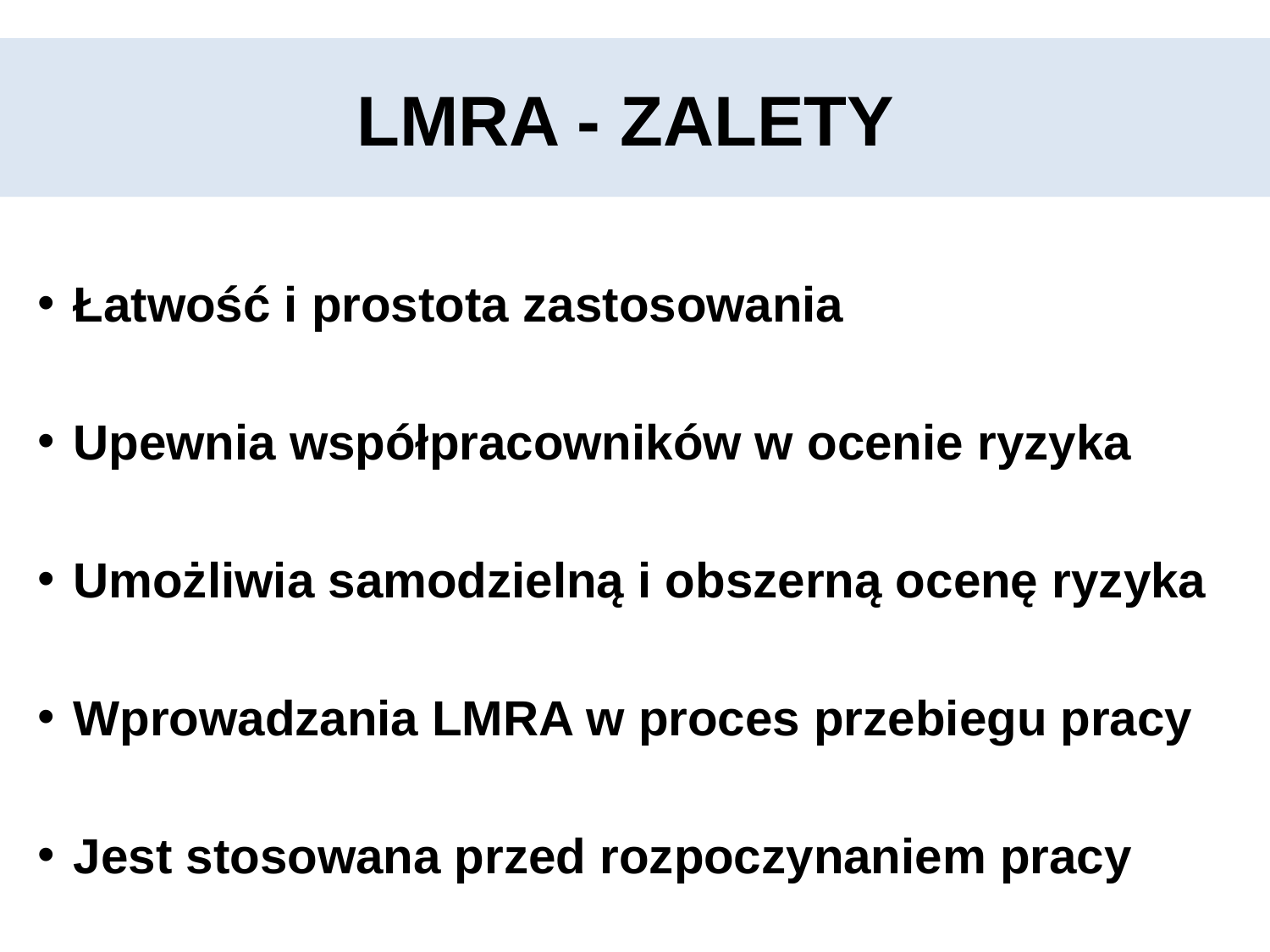

# LMRA - ZALETY
Łatwość i prostota zastosowania

Upewnia współpracowników w ocenie ryzyka

Umożliwia samodzielną i obszerną ocenę ryzyka

Wprowadzania LMRA w proces przebiegu pracy

Jest stosowana przed rozpoczynaniem pracy